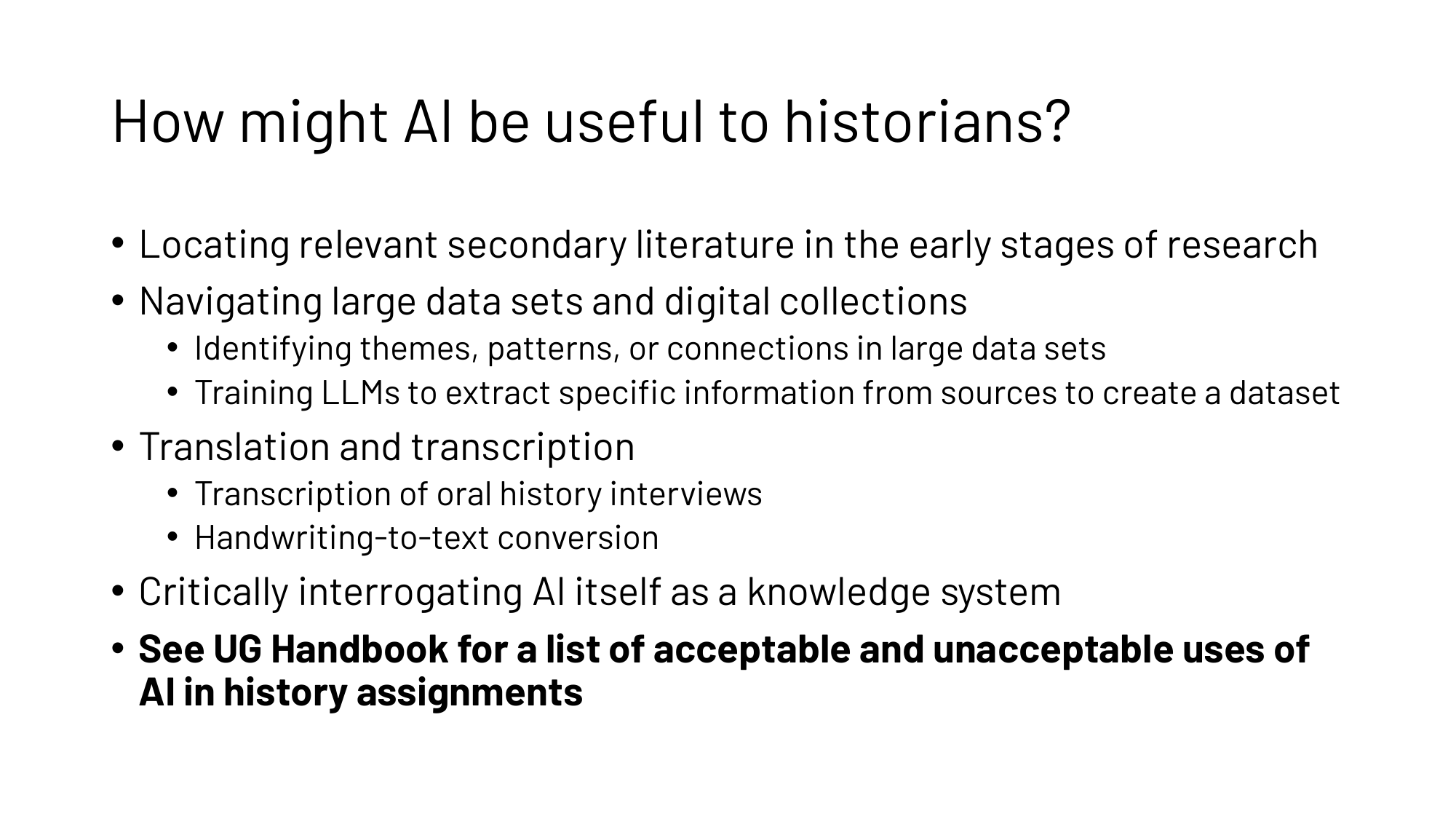

# How might AI be useful to historians?
Locating relevant secondary literature in the early stages of research
Navigating large data sets and digital collections
Identifying themes, patterns, or connections in large data sets
Training LLMs to extract specific information from sources to create a dataset
Translation and transcription
Transcription of oral history interviews
Handwriting-to-text conversion
Critically interrogating AI itself as a knowledge system
See UG Handbook for a list of acceptable and unacceptable uses of AI in history assignments